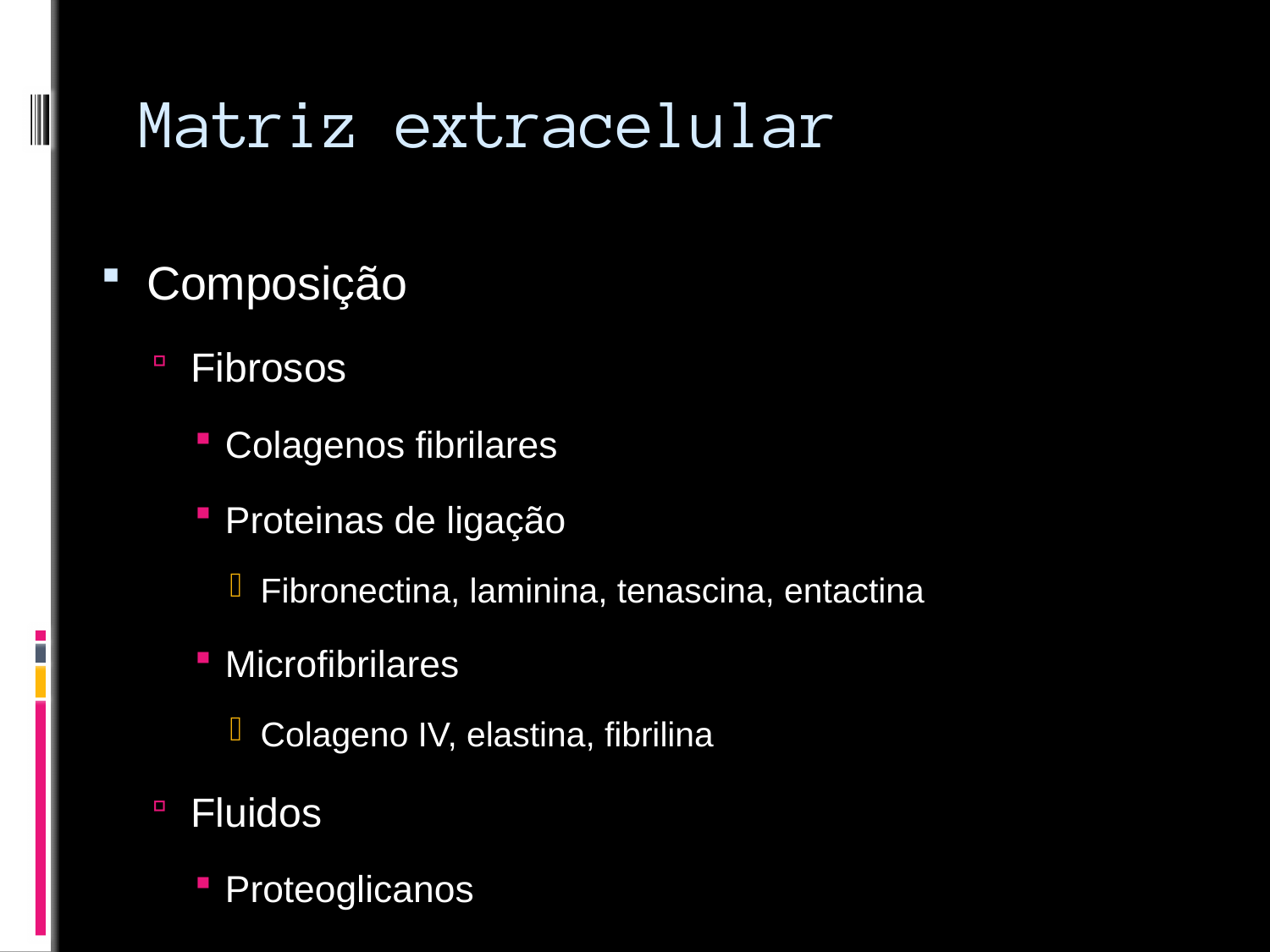

# Matriz extracelular
Composição
Fibrosos
Colagenos fibrilares
Proteinas de ligação
Fibronectina, laminina, tenascina, entactina
Microfibrilares
Colageno IV, elastina, fibrilina
Fluidos
Proteoglicanos